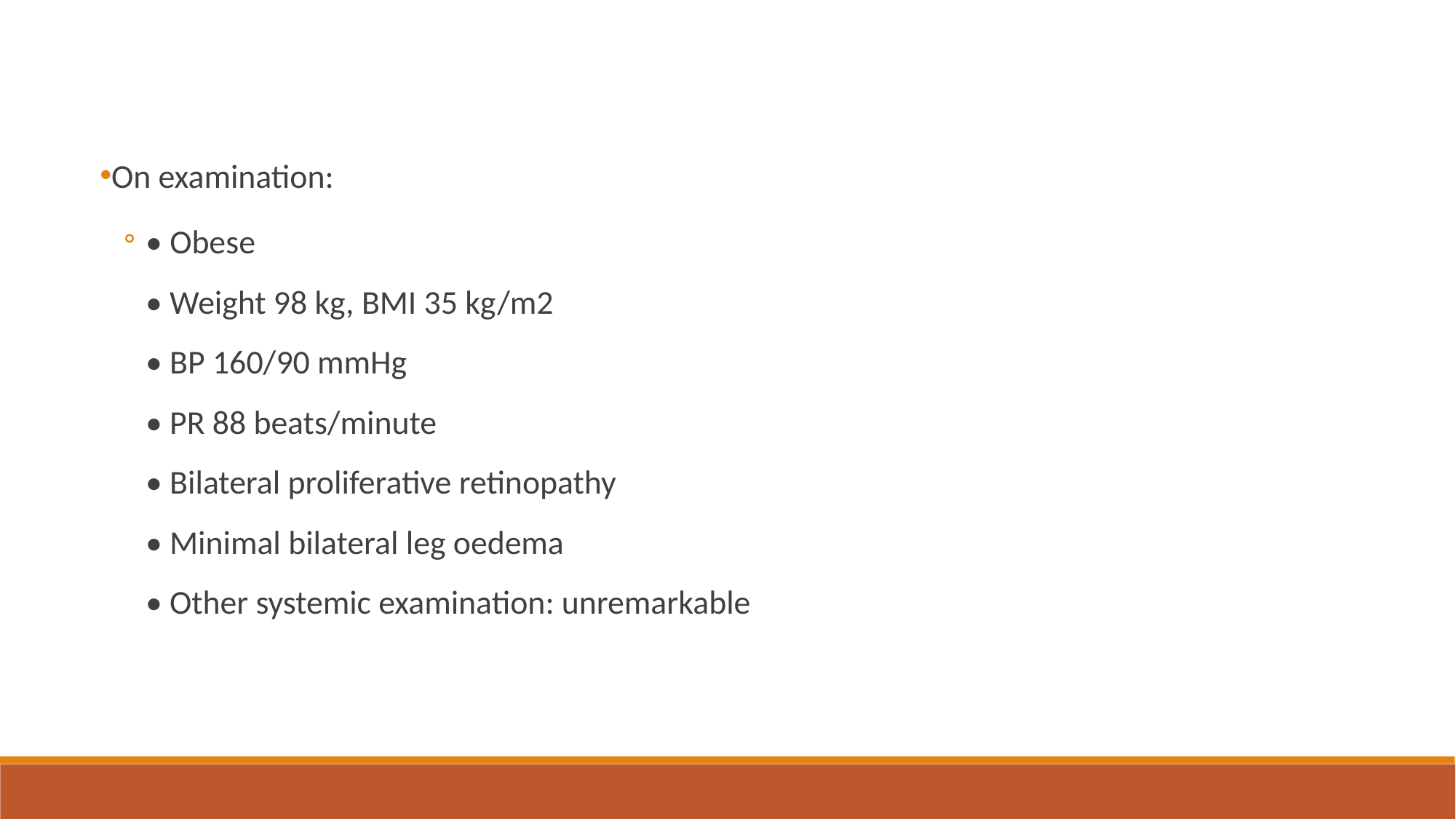

On examination:
• Obese
• Weight 98 kg, BMI 35 kg/m2
• BP 160/90 mmHg
• PR 88 beats/minute
• Bilateral proliferative retinopathy
• Minimal bilateral leg oedema
• Other systemic examination: unremarkable